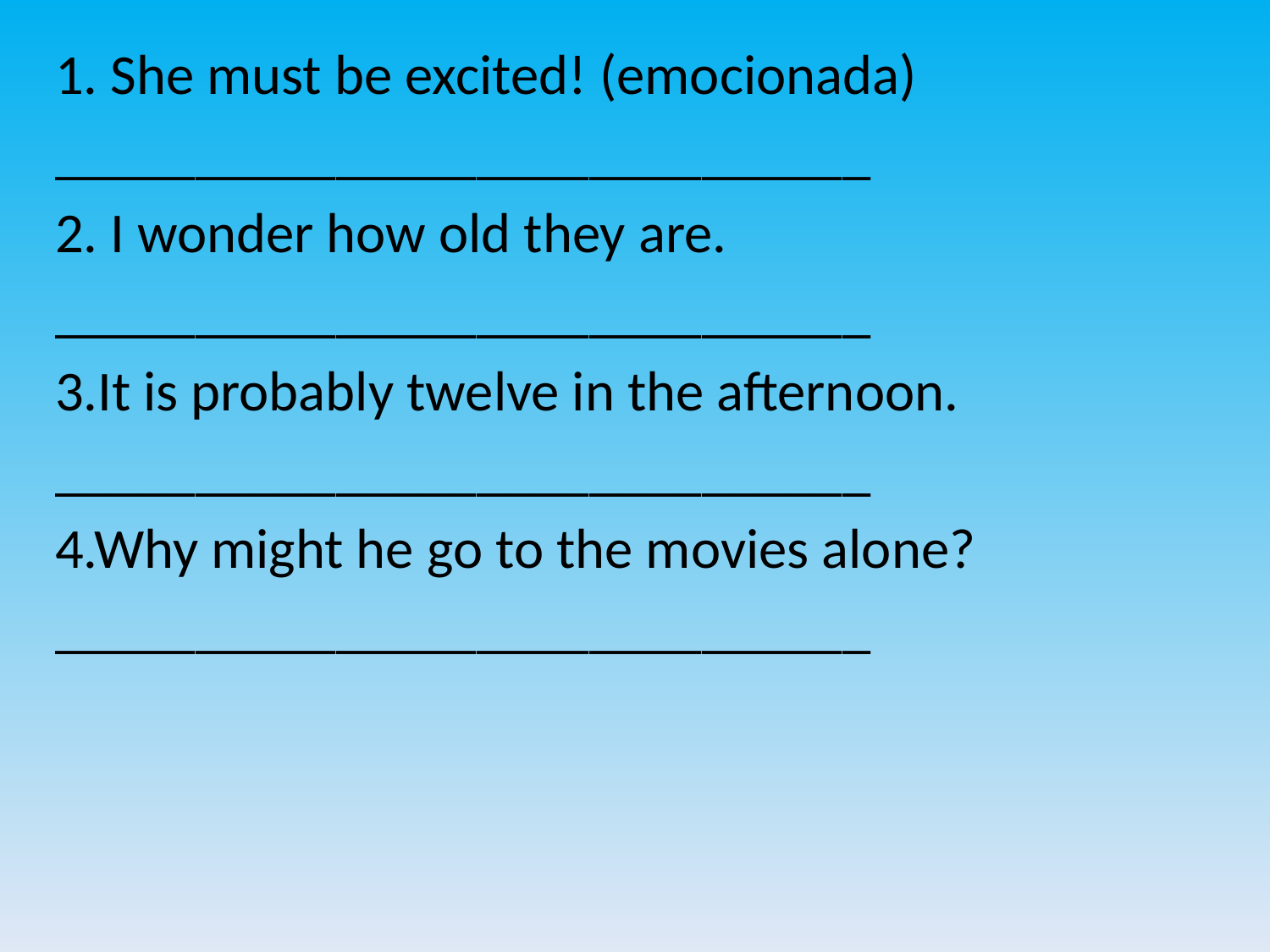

1. She must be excited! (emocionada)
_____________________________
2. I wonder how old they are.
_____________________________
3.It is probably twelve in the afternoon.
_____________________________
4.Why might he go to the movies alone?
_____________________________